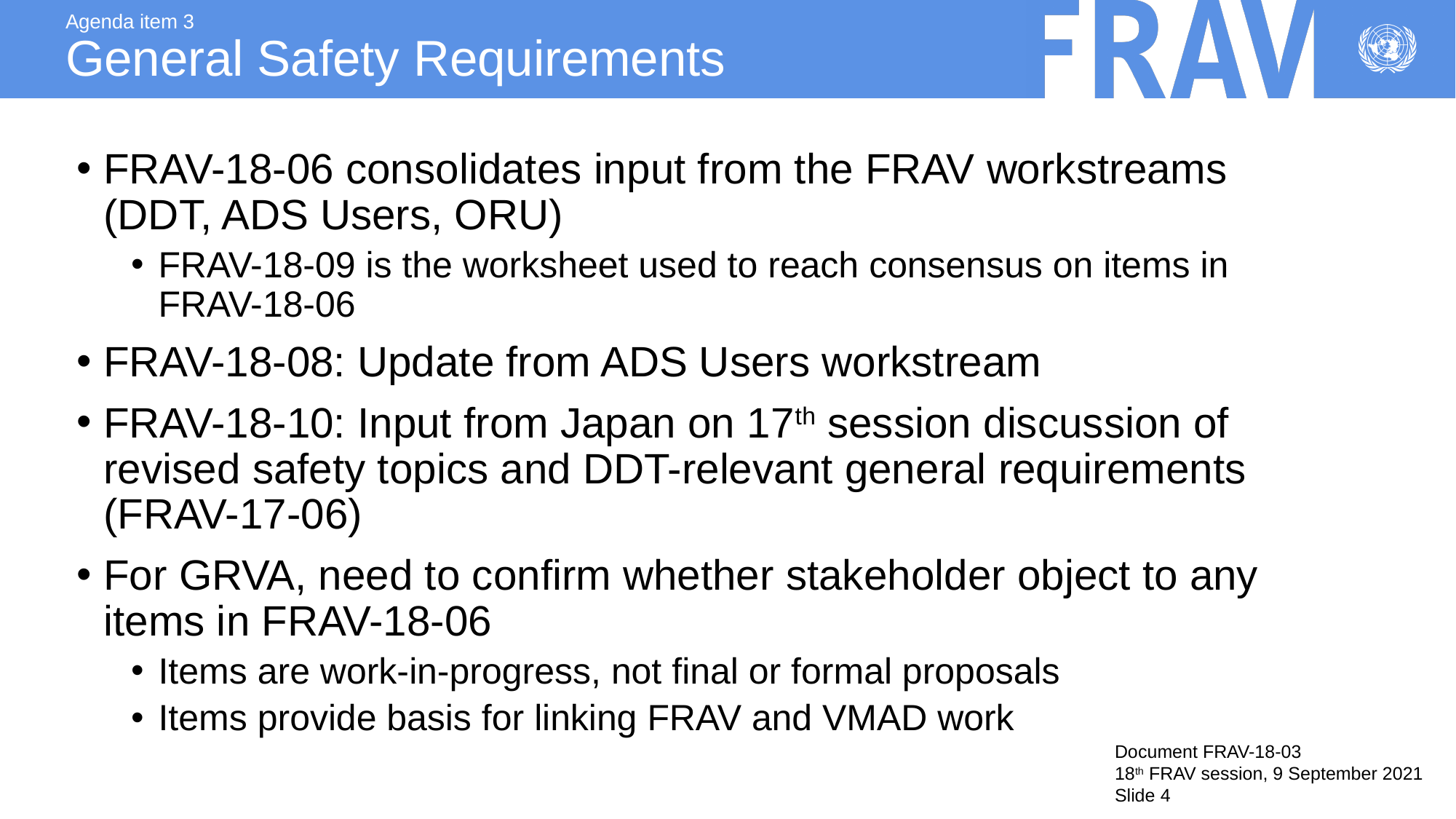

# Agenda item 3 General Safety Requirements
FRAV-18-06 consolidates input from the FRAV workstreams (DDT, ADS Users, ORU)
FRAV-18-09 is the worksheet used to reach consensus on items in FRAV-18-06
FRAV-18-08: Update from ADS Users workstream
FRAV-18-10: Input from Japan on 17th session discussion of revised safety topics and DDT-relevant general requirements (FRAV-17-06)
For GRVA, need to confirm whether stakeholder object to any items in FRAV-18-06
Items are work-in-progress, not final or formal proposals
Items provide basis for linking FRAV and VMAD work